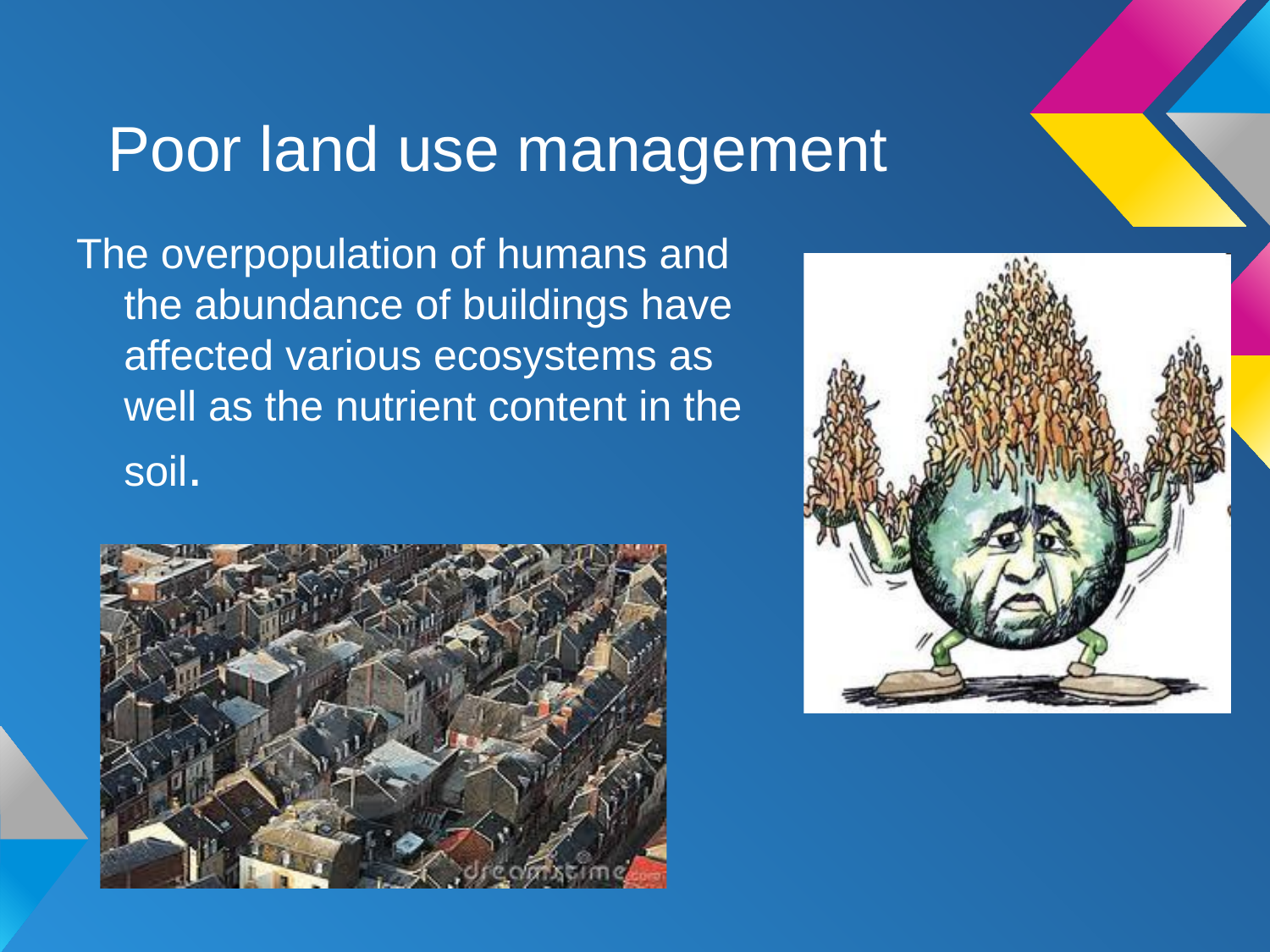

# Poor land use management
The overpopulation of humans and the abundance of buildings have affected various ecosystems as well as the nutrient content in the soil.